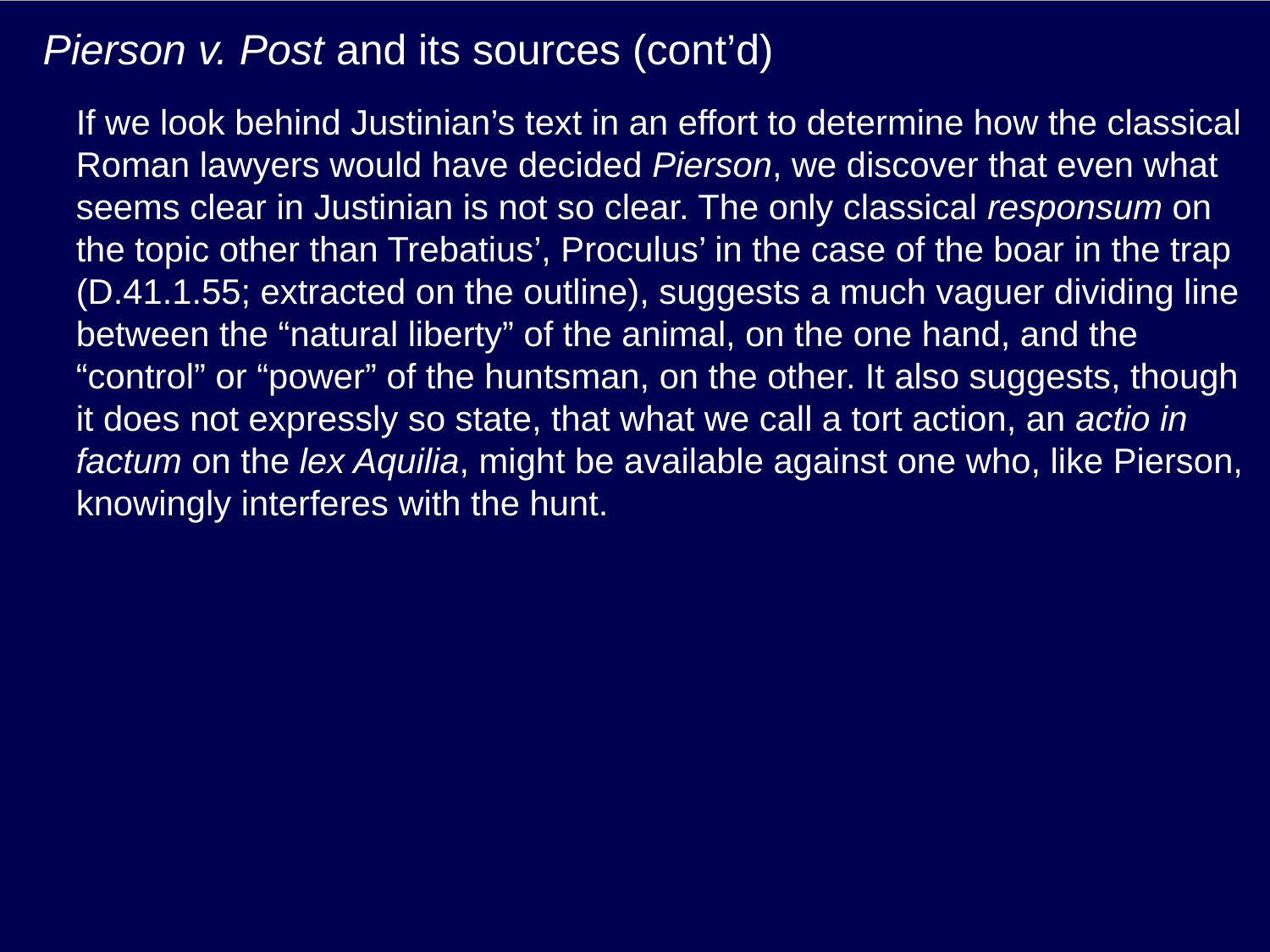

# Pierson v. Post and its sources (cont’d)
If we look behind Justinian’s text in an effort to determine how the classical Roman lawyers would have decided Pierson, we discover that even what seems clear in Justinian is not so clear. The only classical responsum on the topic other than Trebatius’, Proculus’ in the case of the boar in the trap (D.41.1.55; extracted on the outline), suggests a much vaguer dividing line between the “natural liberty” of the animal, on the one hand, and the “control” or “power” of the huntsman, on the other. It also suggests, though it does not expressly so state, that what we call a tort action, an actio in factum on the lex Aquilia, might be available against one who, like Pierson, knowingly interferes with the hunt.